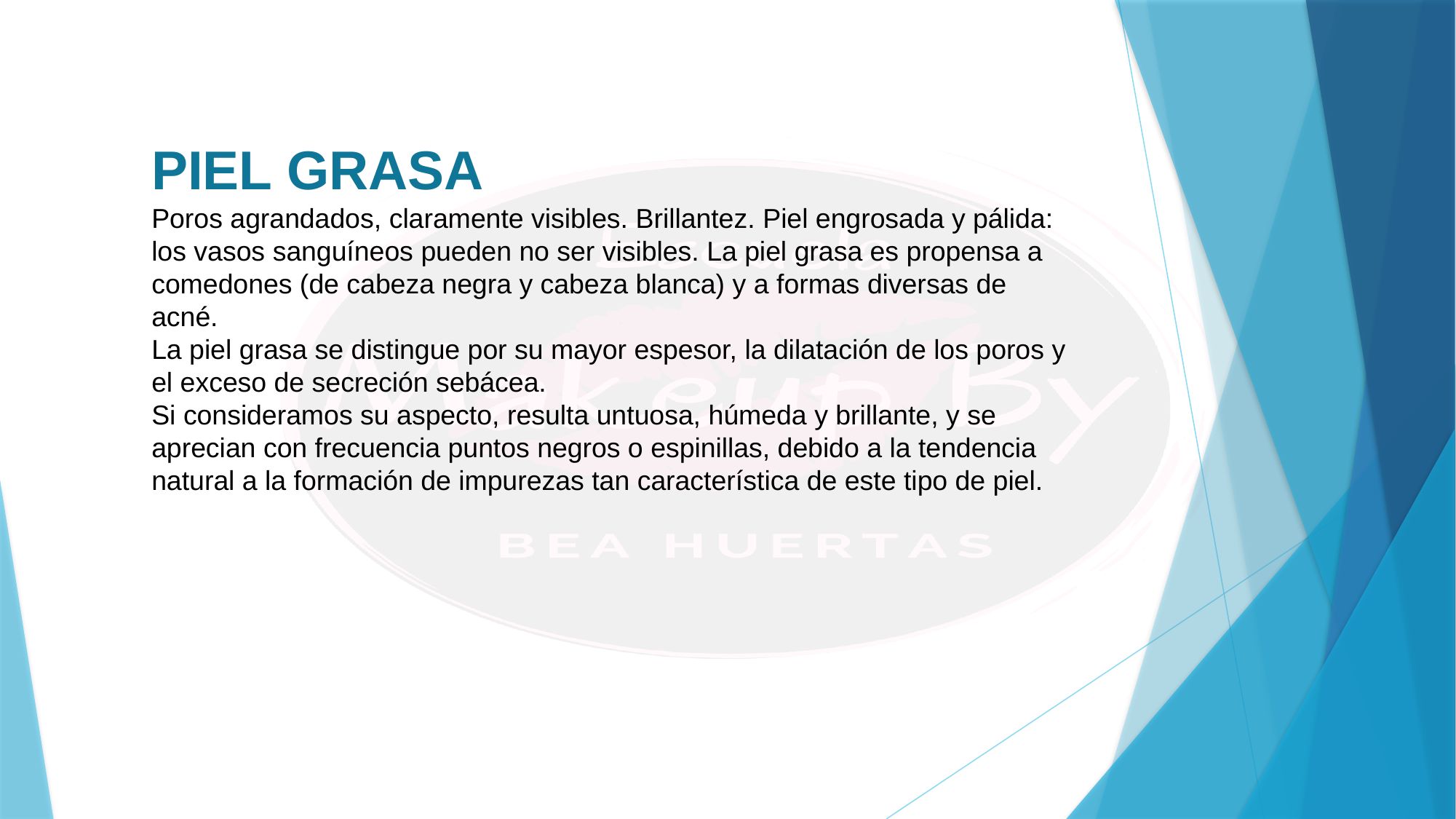

PIEL GRASA
Poros agrandados, claramente visibles. Brillantez. Piel engrosada y pálida: los vasos sanguíneos pueden no ser visibles. La piel grasa es propensa a comedones (de cabeza negra y cabeza blanca) y a formas diversas de acné.
La piel grasa se distingue por su mayor espesor, la dilatación de los poros y el exceso de secreción sebácea.
Si consideramos su aspecto, resulta untuosa, húmeda y brillante, y se aprecian con frecuencia puntos negros o espinillas, debido a la tendencia natural a la formación de impurezas tan característica de este tipo de piel.